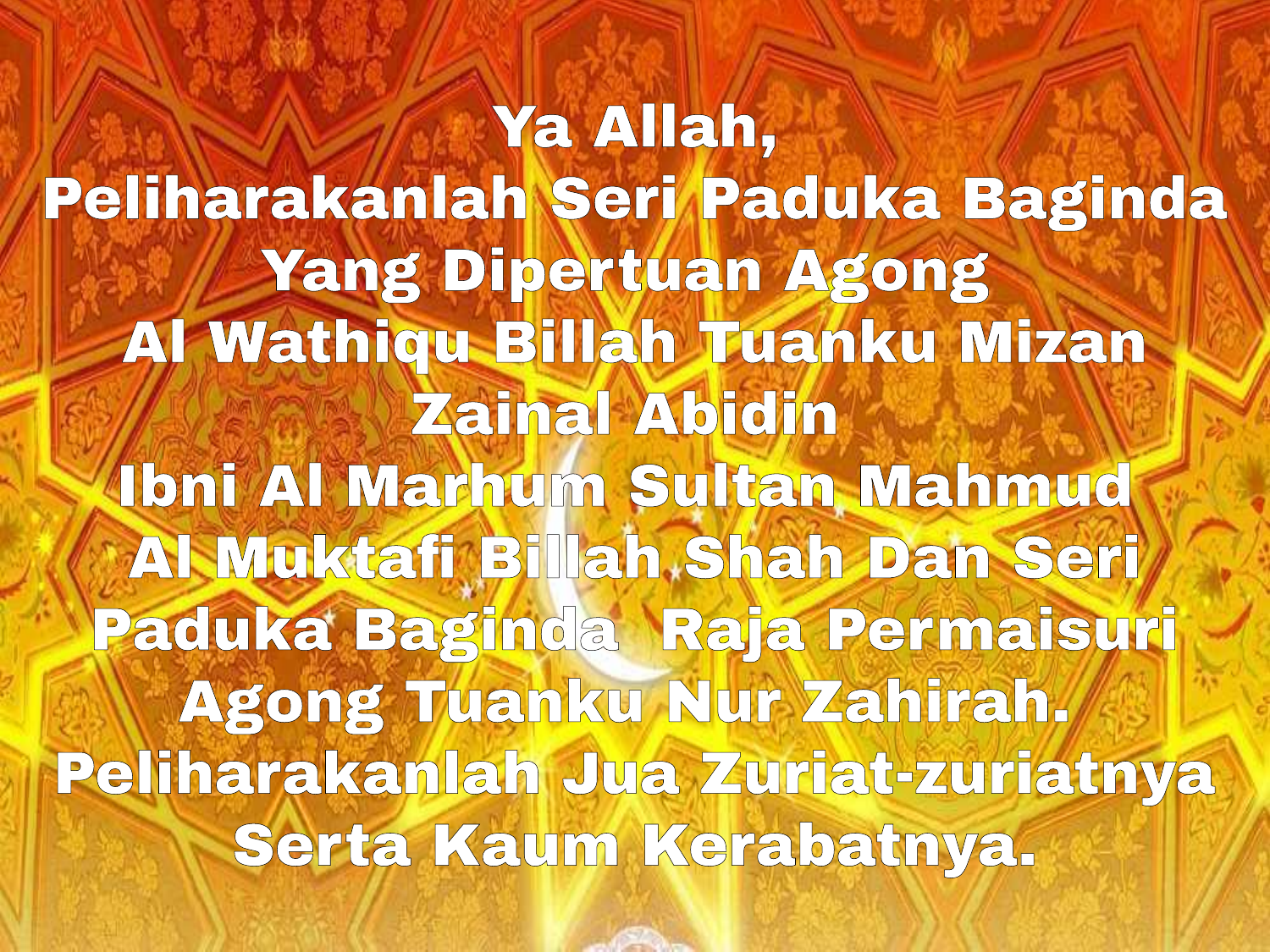

Ya Allah,
Peliharakanlah Seri Paduka Baginda Yang Dipertuan Agong
Al Wathiqu Billah Tuanku Mizan Zainal Abidin
Ibni Al Marhum Sultan Mahmud
Al Muktafi Billah Shah Dan Seri Paduka Baginda  Raja Permaisuri Agong Tuanku Nur Zahirah.  Peliharakanlah Jua Zuriat-zuriatnya Serta Kaum Kerabatnya.